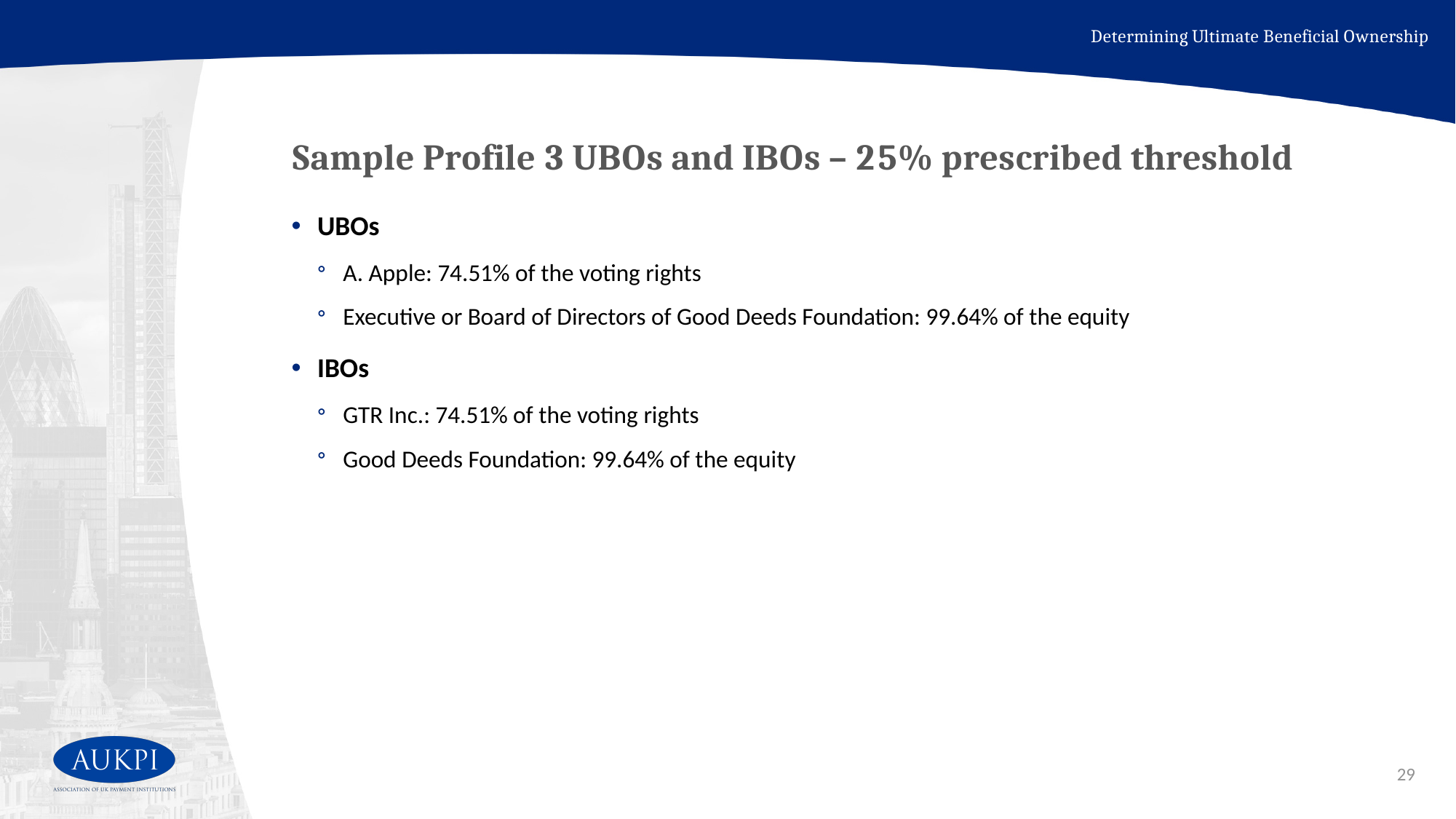

Determining Ultimate Beneficial Ownership
# Sample Profile 3 UBOs and IBOs – 25% prescribed threshold
UBOs
A. Apple: 74.51% of the voting rights
Executive or Board of Directors of Good Deeds Foundation: 99.64% of the equity
IBOs
GTR Inc.: 74.51% of the voting rights
Good Deeds Foundation: 99.64% of the equity
29